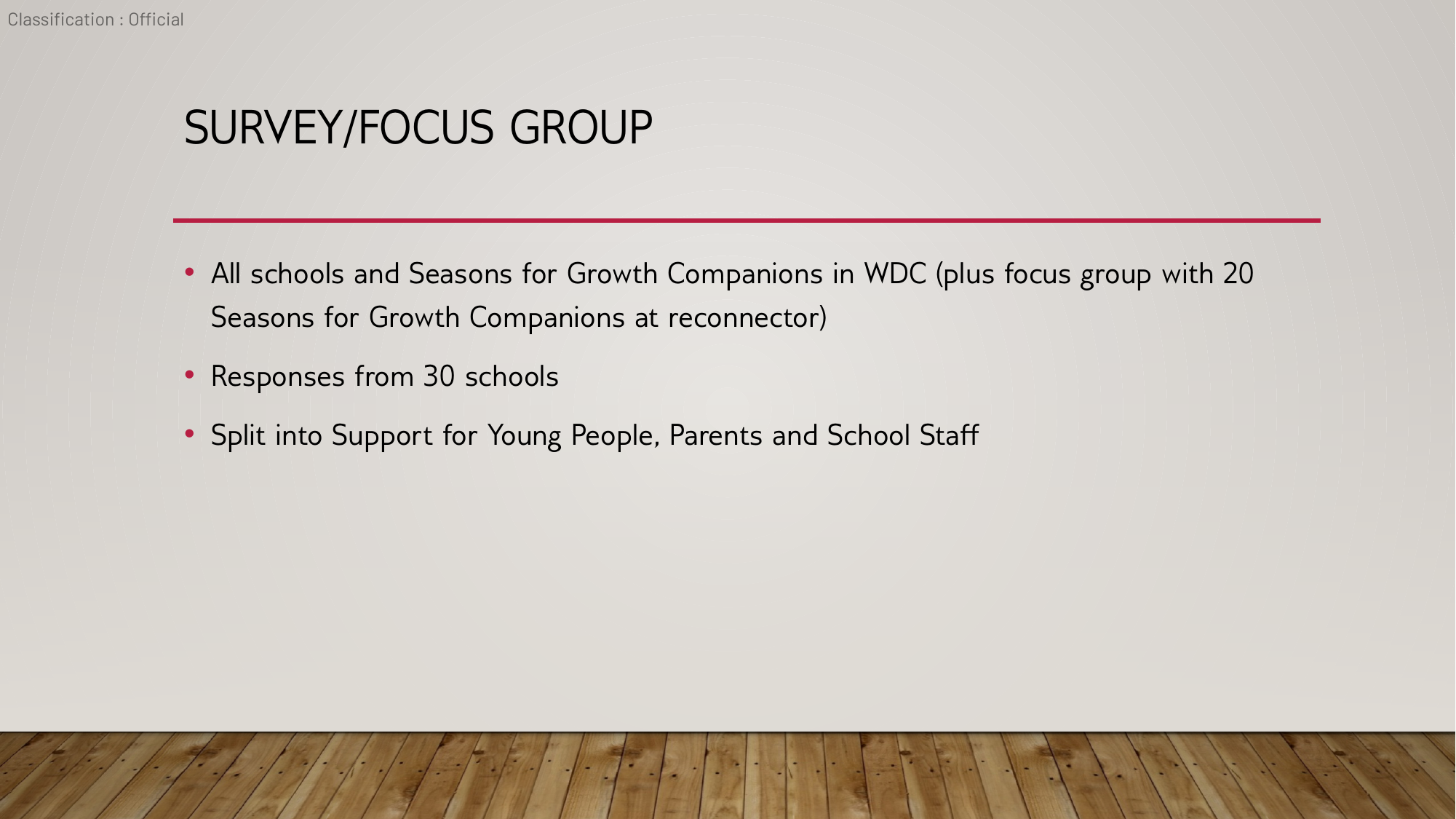

# Survey/Focus Group
All schools and Seasons for Growth Companions in WDC (plus focus group with 20 Seasons for Growth Companions at reconnector)
Responses from 30 schools
Split into Support for Young People, Parents and School Staff